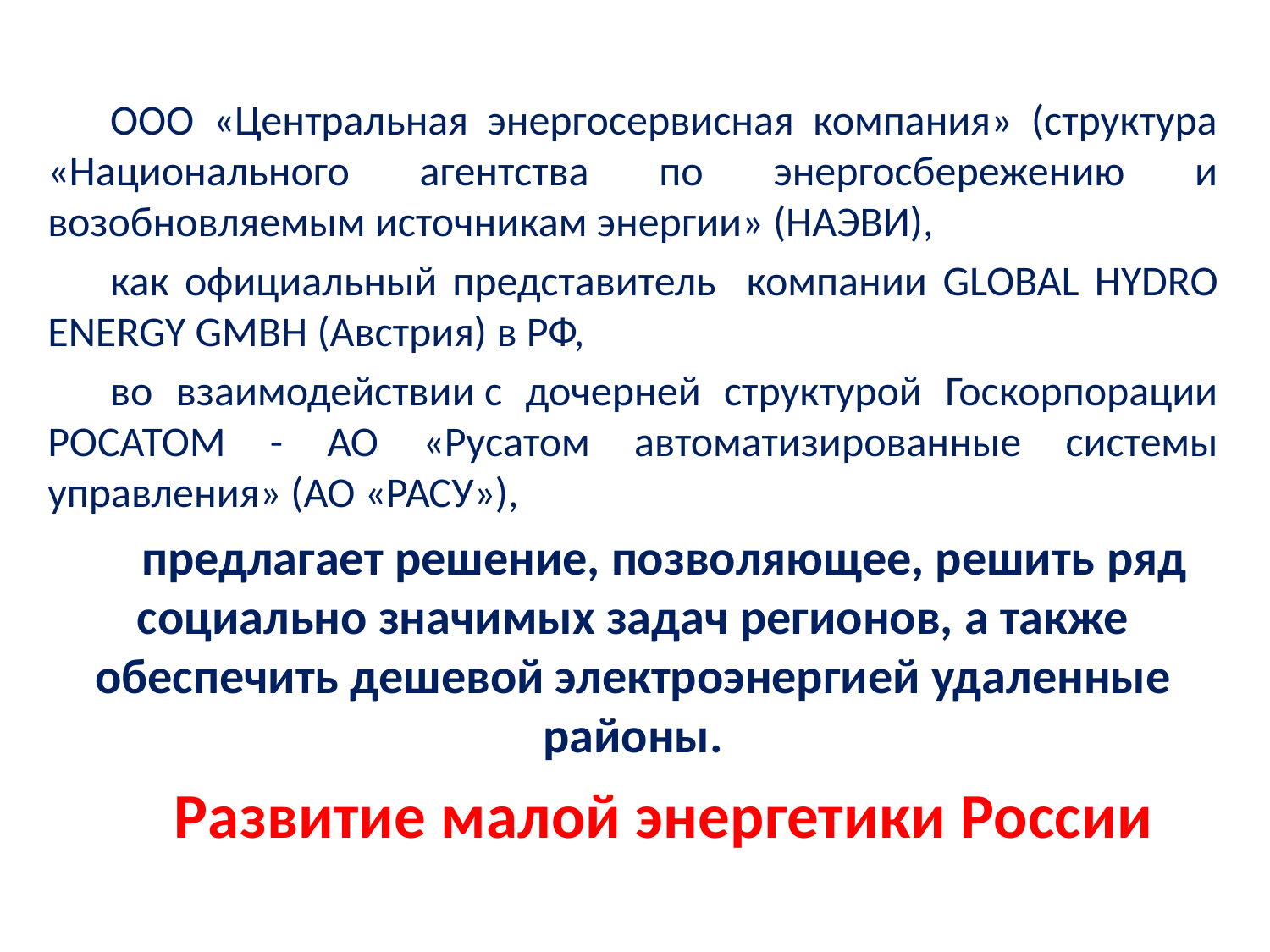

ООО «Центральная энергосервисная компания» (структура «Национального агентства по энергосбережению и возобновляемым источникам энергии» (НАЭВИ),
как официальный представитель  компании GLOBAL HYDRO ENERGY GMBH (Австрия) в РФ,
во взаимодействии с дочерней структурой Госкорпорации РОСАТОМ - АО «Русатом автоматизированные системы управления» (АО «РАСУ»),
предлагает решение, позволяющее, решить ряд социально значимых задач регионов, а также обеспечить дешевой электроэнергией удаленные районы.
Развитие малой энергетики России